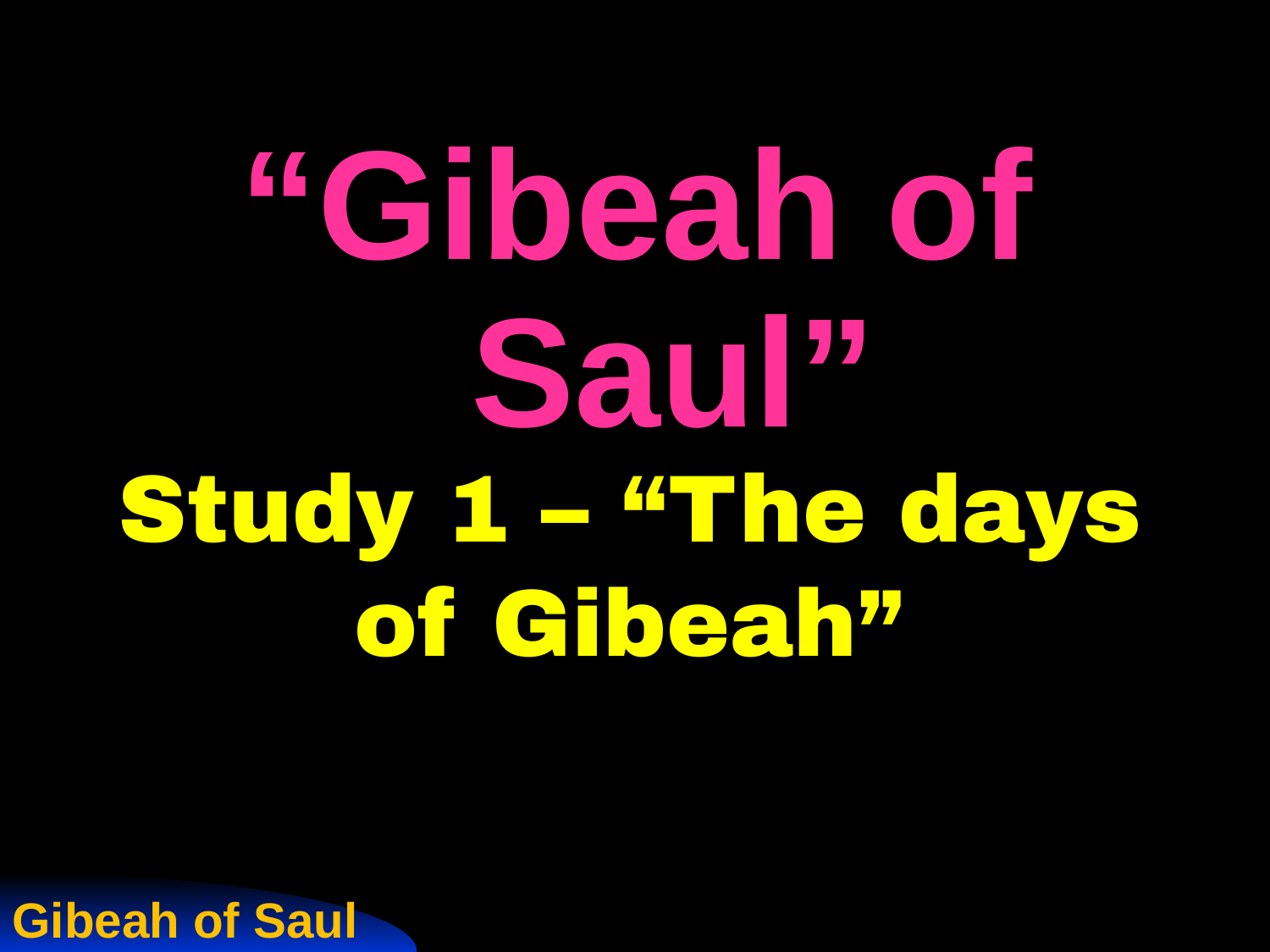

“Gibeah of Saul”
Study 1 – “The days of Gibeah”